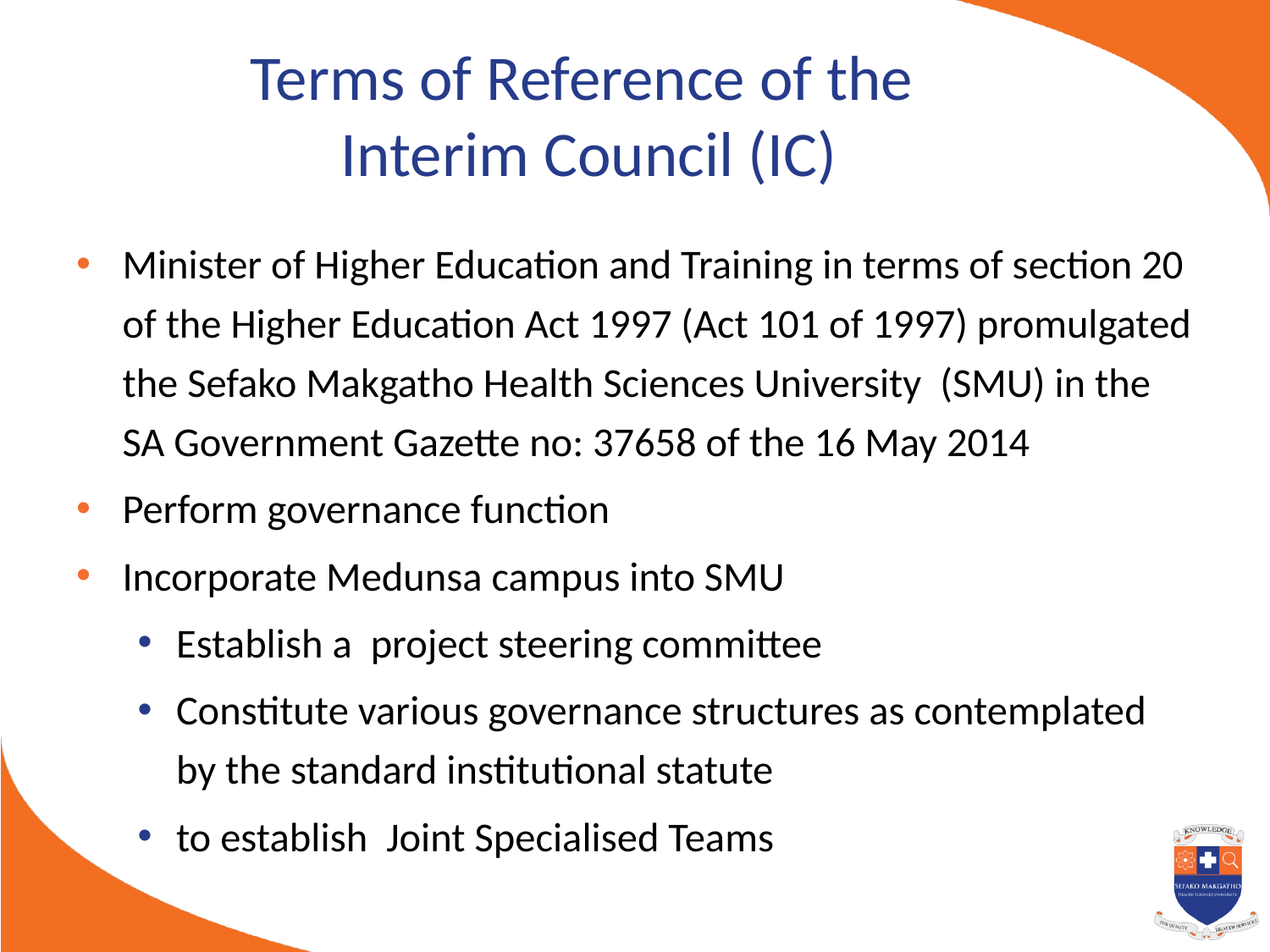

# Terms of Reference of the Interim Council (IC)
Minister of Higher Education and Training in terms of section 20 of the Higher Education Act 1997 (Act 101 of 1997) promulgated the Sefako Makgatho Health Sciences University  (SMU) in the SA Government Gazette no: 37658 of the 16 May 2014
Perform governance function
Incorporate Medunsa campus into SMU
Establish a  project steering committee
Constitute various governance structures as contemplated by the standard institutional statute
to establish  Joint Specialised Teams